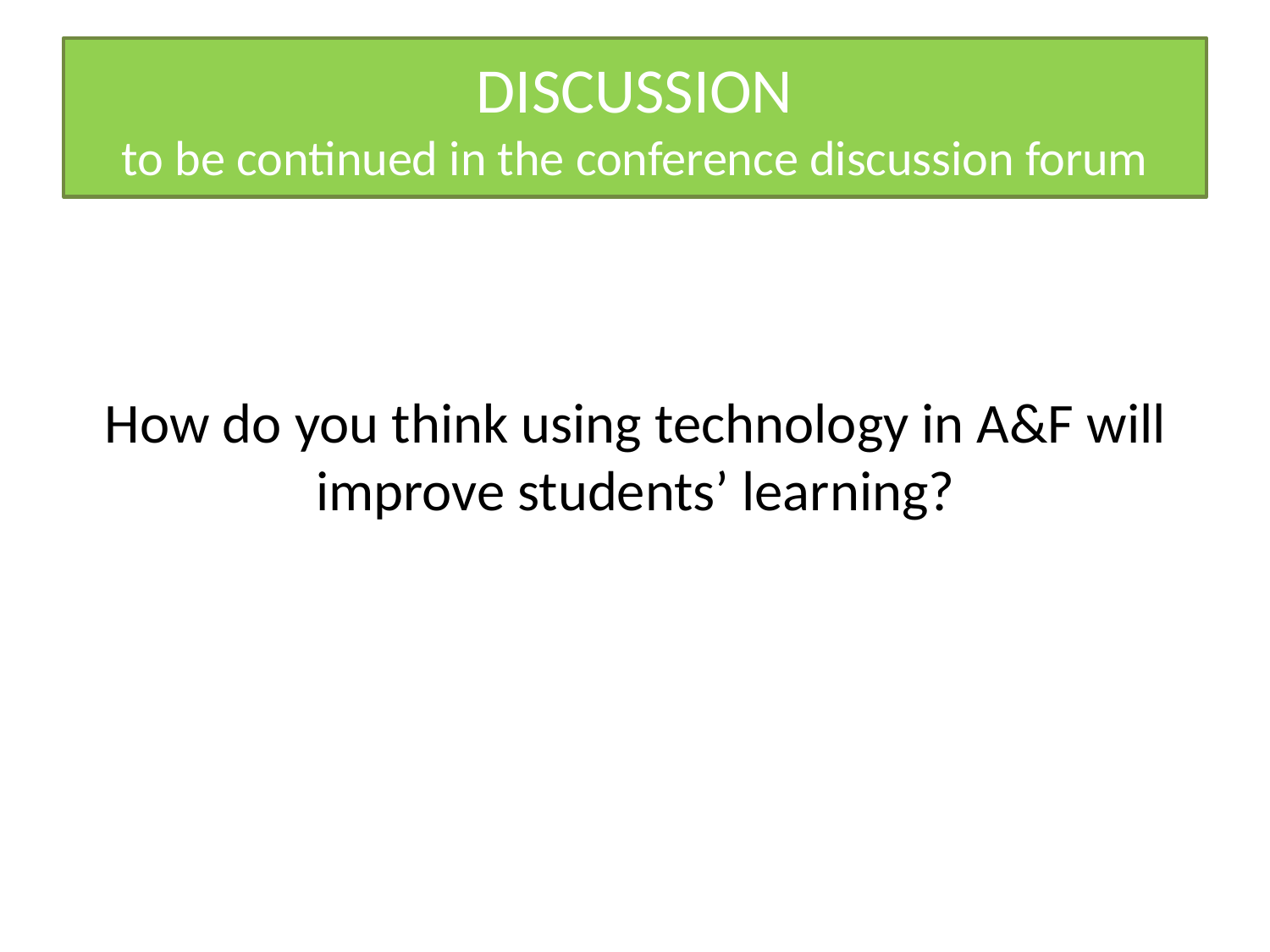

# DISCUSSION to be continued in the conference discussion forum

How do you think using technology in A&F will improve students’ learning?